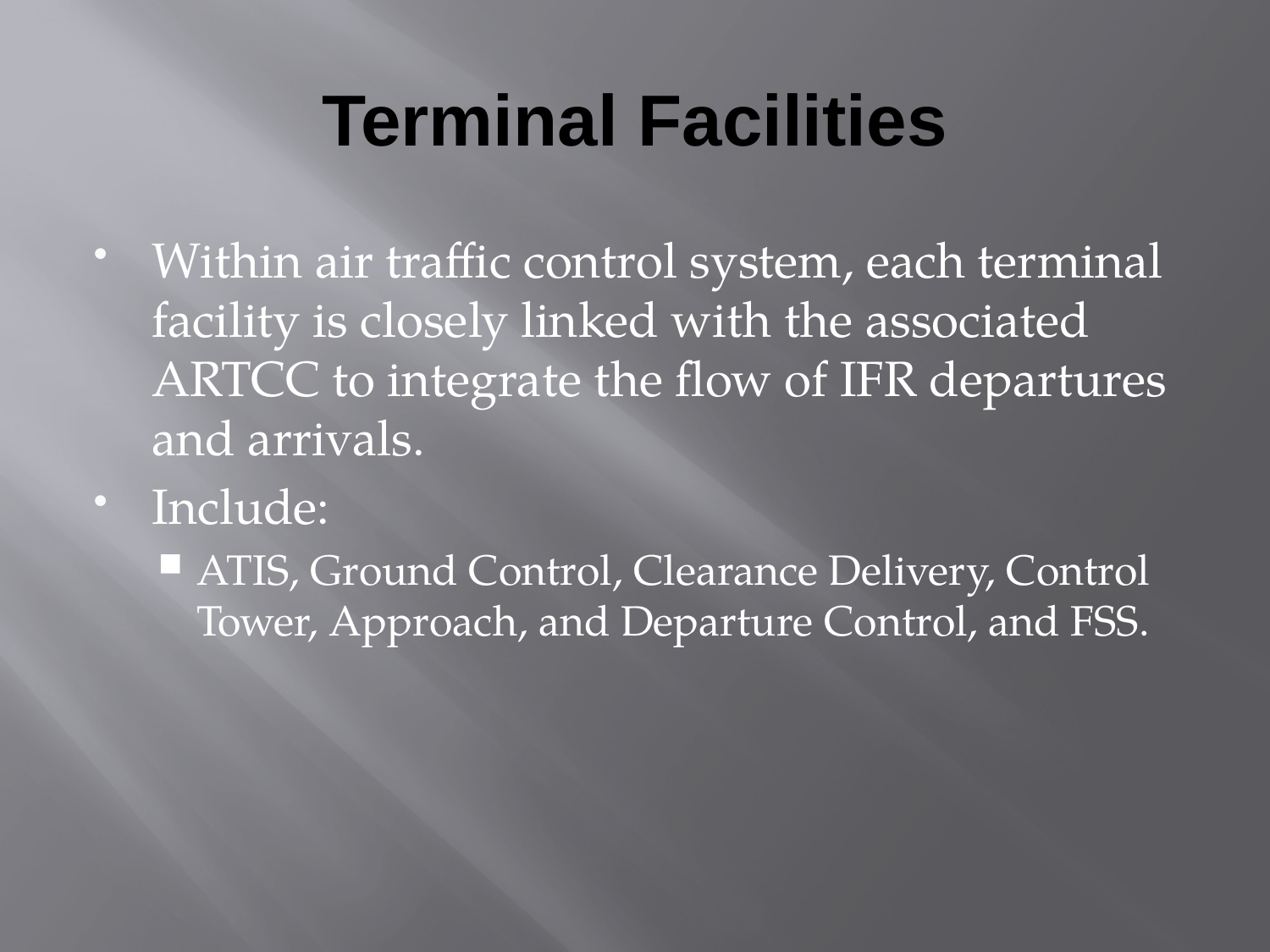

# Terminal Facilities
Within air traffic control system, each terminal facility is closely linked with the associated ARTCC to integrate the flow of IFR departures and arrivals.
Include:
ATIS, Ground Control, Clearance Delivery, Control Tower, Approach, and Departure Control, and FSS.